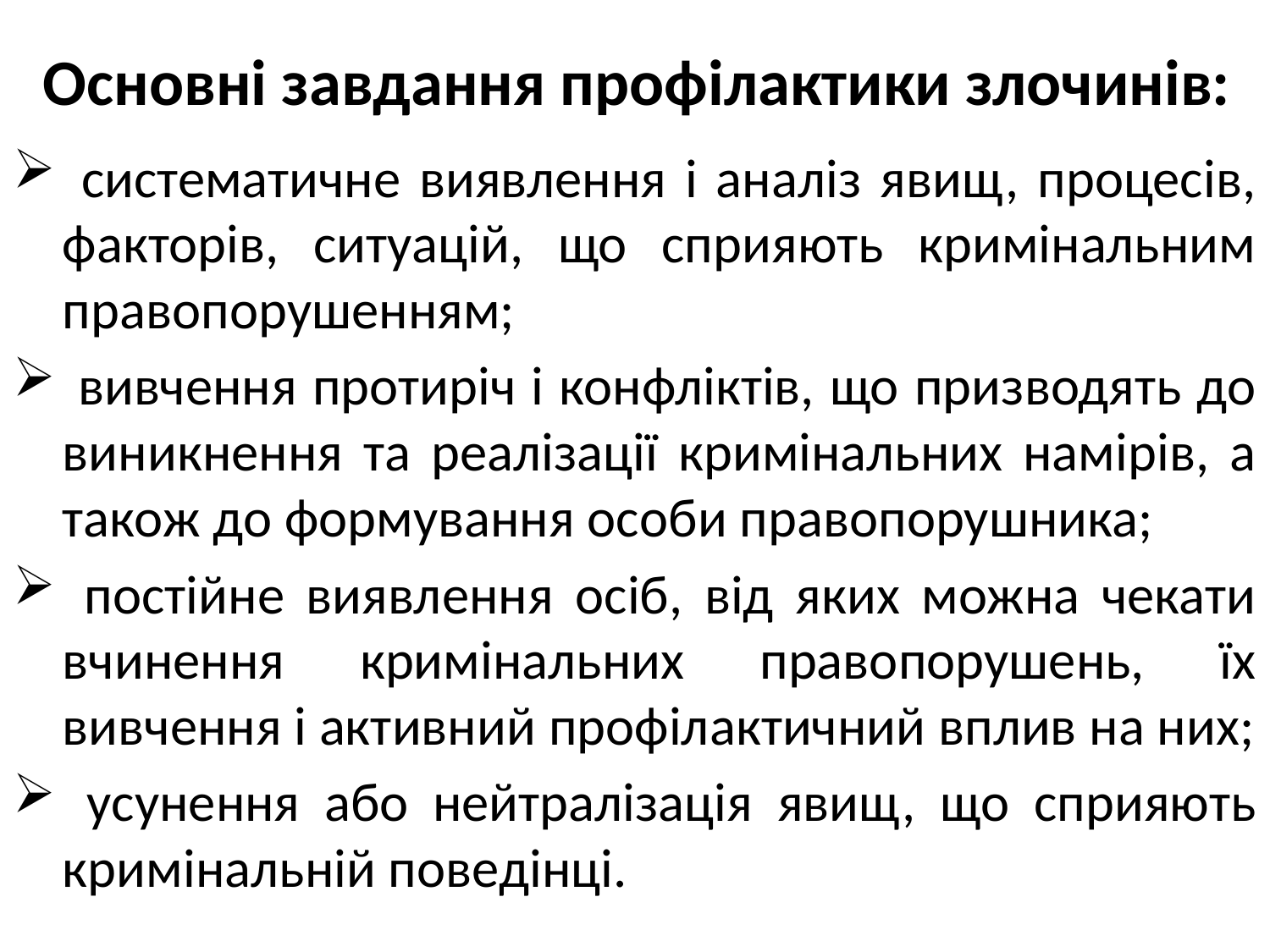

# Основні завдання профілактики злочинів:
 систематичне виявлення і аналіз явищ, процесів, факторів, ситуацій, що сприяють кримінальним правопорушенням;
 вивчення протиріч і конфліктів, що призводять до виникнення та реалізації кримінальних намірів, а також до формування особи правопорушника;
 постійне виявлення осіб, від яких можна чекати вчинення кримінальних правопорушень, їх вивчення і активний профілактичний вплив на них;
 усунення або нейтралізація явищ, що сприяють кримінальній поведінці.